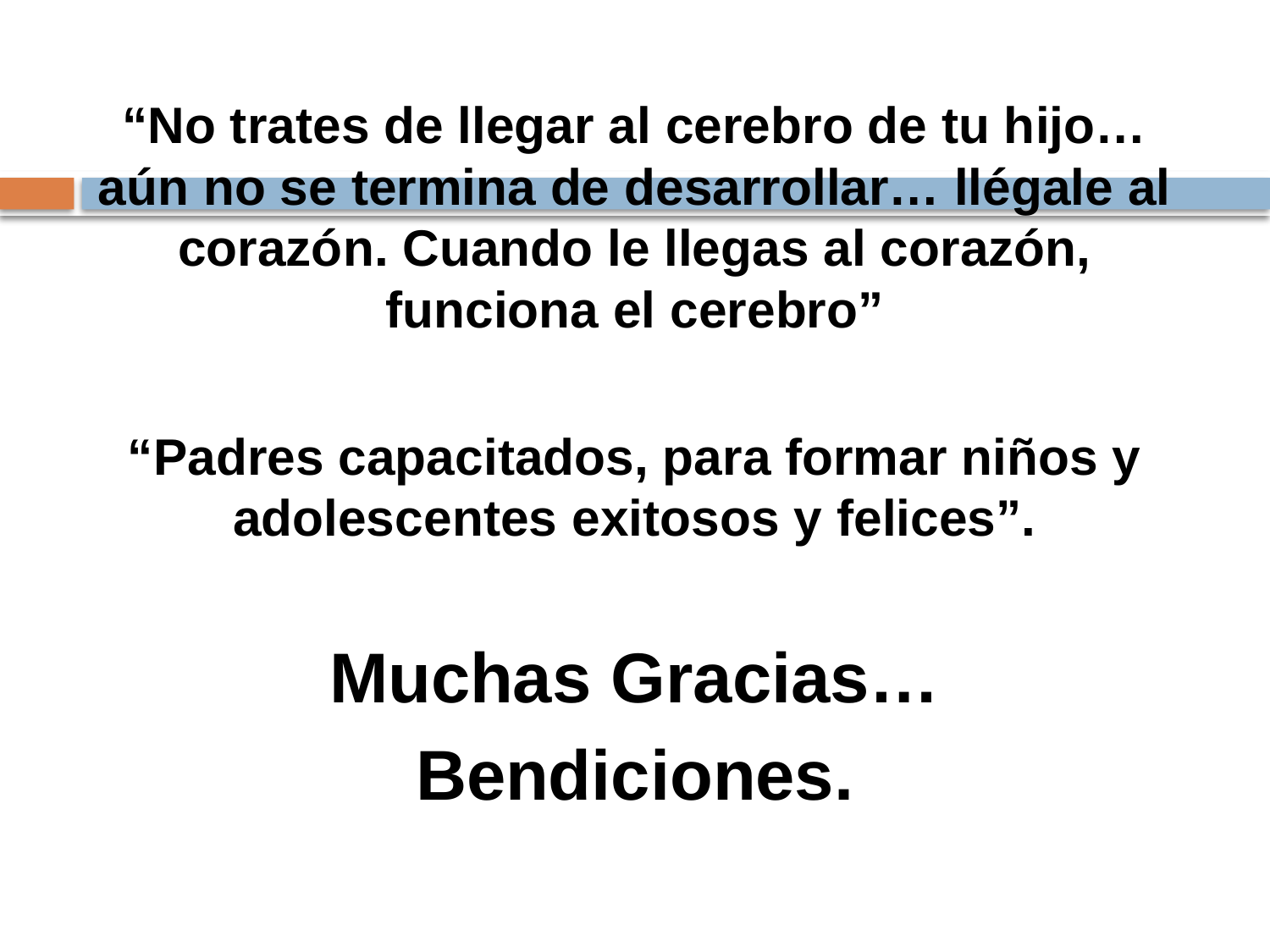

“No trates de llegar al cerebro de tu hijo… aún no se termina de desarrollar… llégale al corazón. Cuando le llegas al corazón, funciona el cerebro”

“Padres capacitados, para formar niños y adolescentes exitosos y felices”.

Muchas Gracias…
Bendiciones.